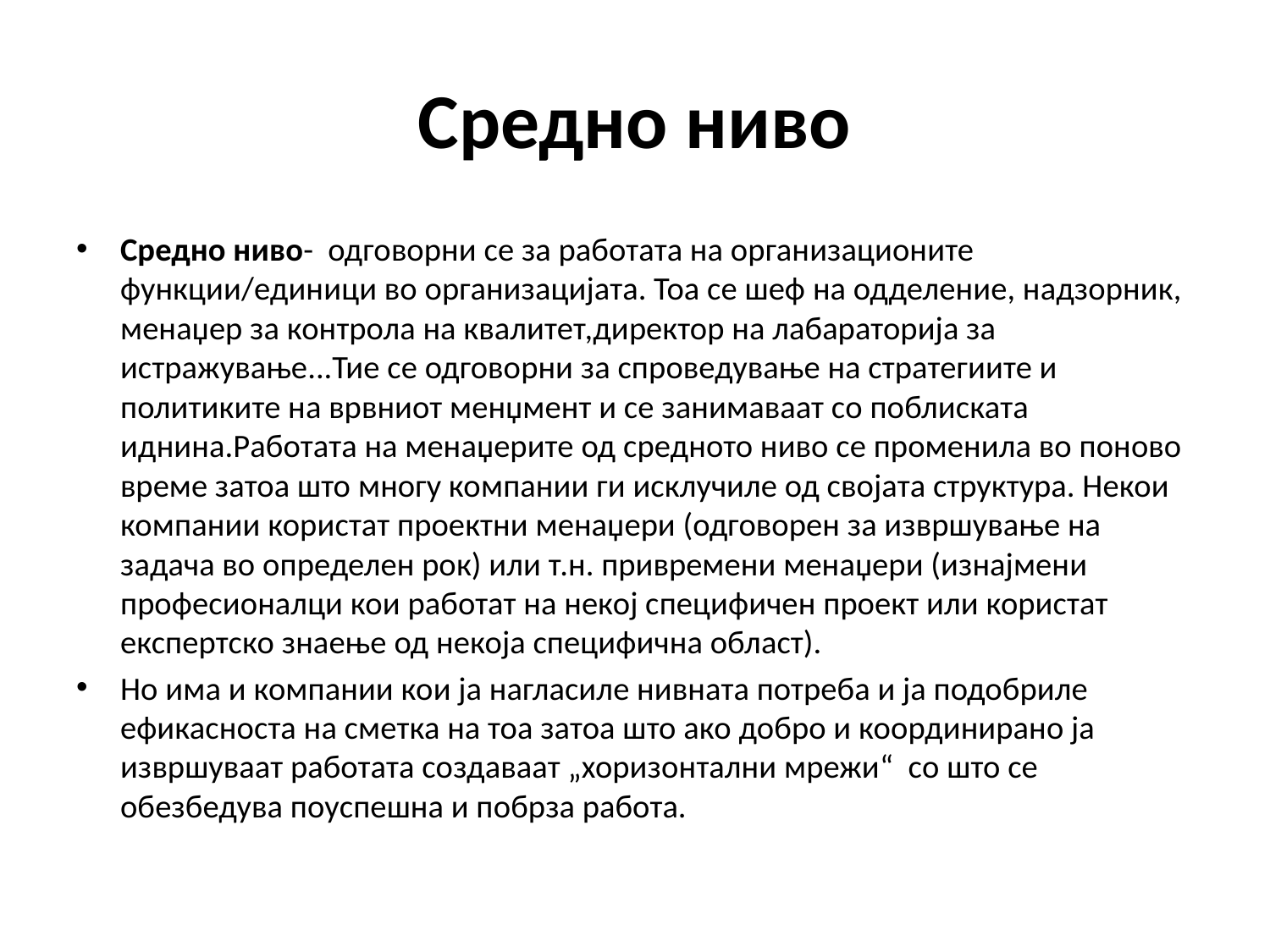

# Средно ниво
Средно ниво-  одговорни се за работата на организационите функции/единици во организацијата. Тоа се шеф на одделение, надзорник, менаџер за контрола на квалитет,директор на лабараторија за истражување...Тие се одговорни за спроведување на стратегиите и политиките на врвниот менџмент и се занимаваат со поблиската иднина.Работата на менаџерите од средното ниво се променила во поново време затоа што многу компании ги исклучиле од својата структура. Некои компании користат проектни менаџери (одговорен за извршување на задача во определен рок) или т.н. привремени менаџери (изнајмени професионалци кои работат на некој специфичен проект или користат експертско знаење од некоја специфична област).
Но има и компании кои ја нагласиле нивната потреба и ја подобриле ефикасноста на сметка на тоа затоа што ако добро и координирано ја извршуваат работата создаваат „хоризонтални мрежи“  со што се обезбедува поуспешна и побрза работа.